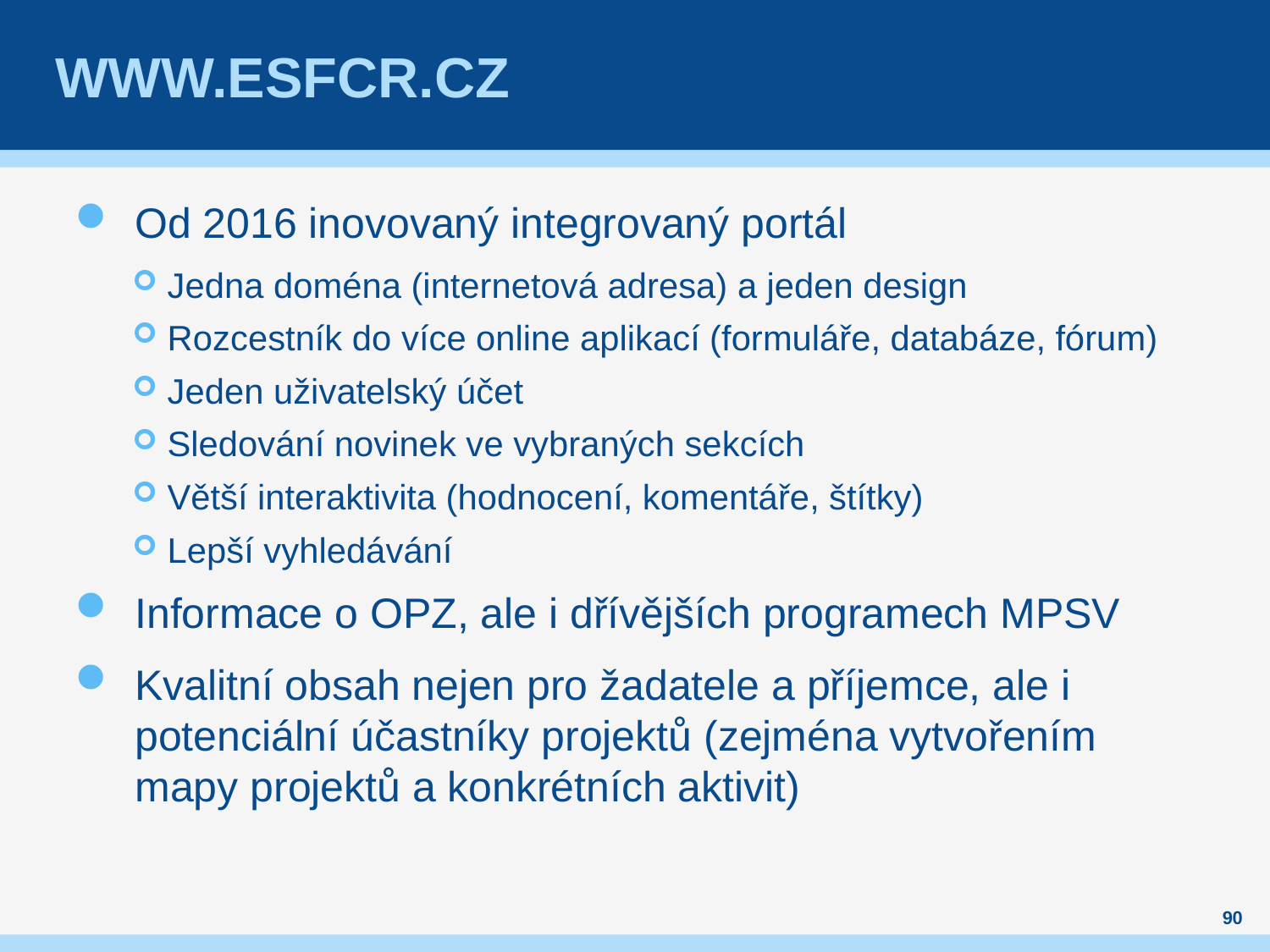

# Www.esfcr.cz
Od 2016 inovovaný integrovaný portál
Jedna doména (internetová adresa) a jeden design
Rozcestník do více online aplikací (formuláře, databáze, fórum)
Jeden uživatelský účet
Sledování novinek ve vybraných sekcích
Větší interaktivita (hodnocení, komentáře, štítky)
Lepší vyhledávání
Informace o OPZ, ale i dřívějších programech MPSV
Kvalitní obsah nejen pro žadatele a příjemce, ale i potenciální účastníky projektů (zejména vytvořením mapy projektů a konkrétních aktivit)

90